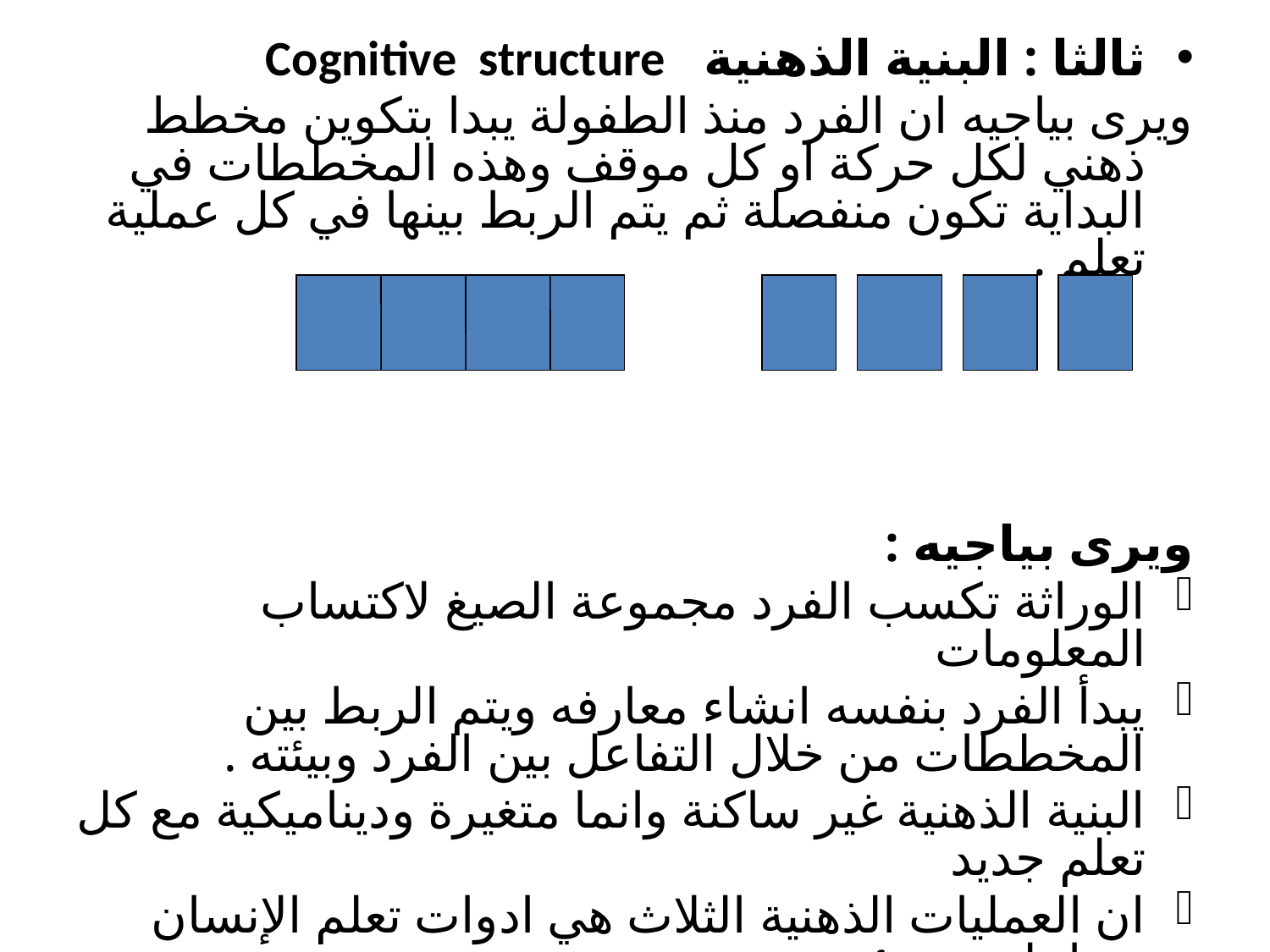

ثالثا : البنية الذهنية   Cognitive  structure
ويرى بياجيه ان الفرد منذ الطفولة يبدا بتكوين مخطط ذهني لكل حركة او كل موقف وهذه المخططات في البداية تكون منفصلة ثم يتم الربط بينها في كل عملية تعلم .

ويرى بياجيه :
الوراثة تكسب الفرد مجموعة الصيغ لاكتساب المعلومات
يبدأ الفرد بنفسه انشاء معارفه ويتم الربط بين المخططات من خلال التفاعل بين الفرد وبيئته .
البنية الذهنية غير ساكنة وانما متغيرة وديناميكية مع كل تعلم جديد
ان العمليات الذهنية الثلاث هي ادوات تعلم الإنسان وتفاعله مع بيئته .